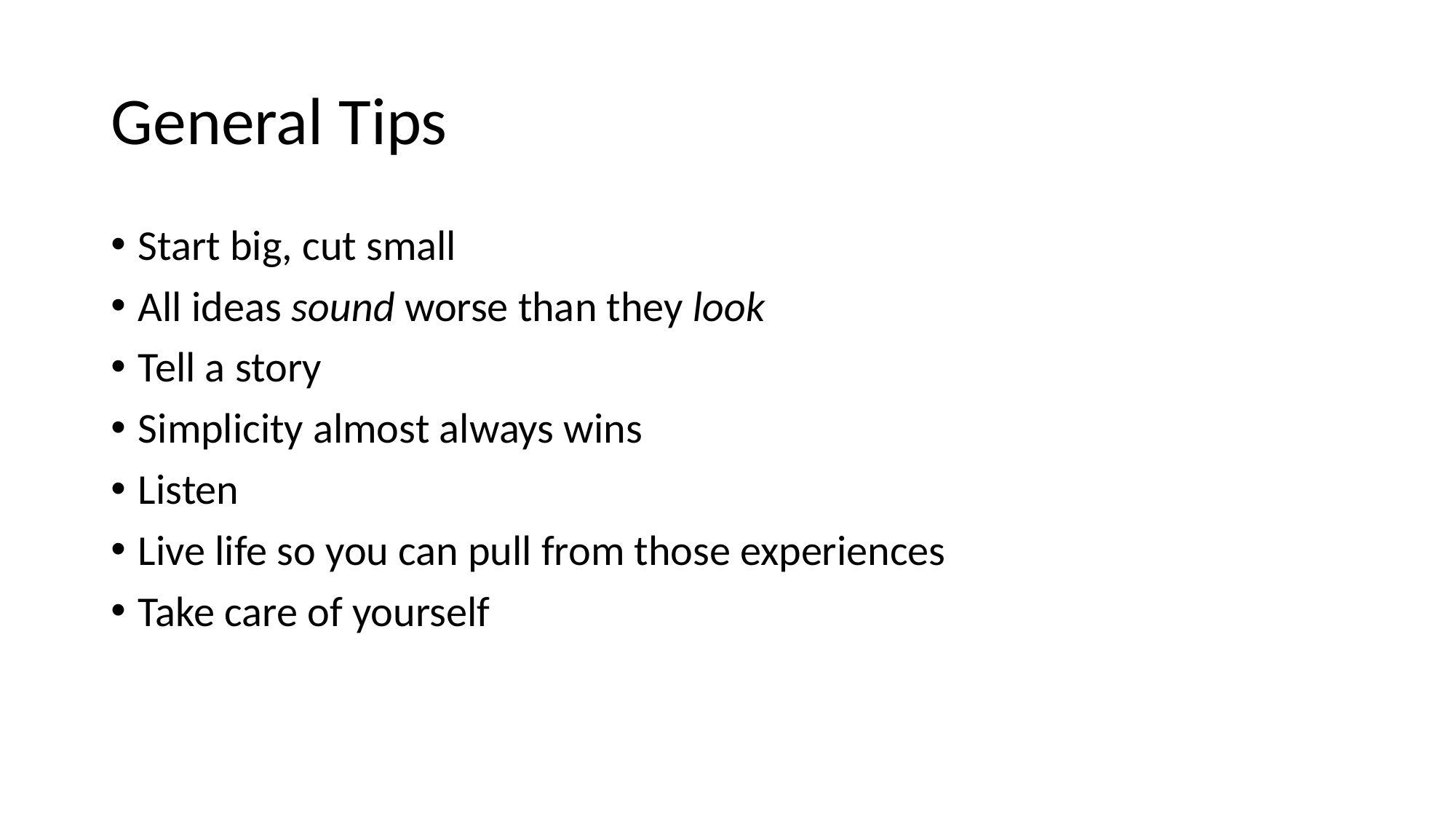

# General Tips
Start big, cut small
All ideas sound worse than they look
Tell a story
Simplicity almost always wins
Listen
Live life so you can pull from those experiences
Take care of yourself